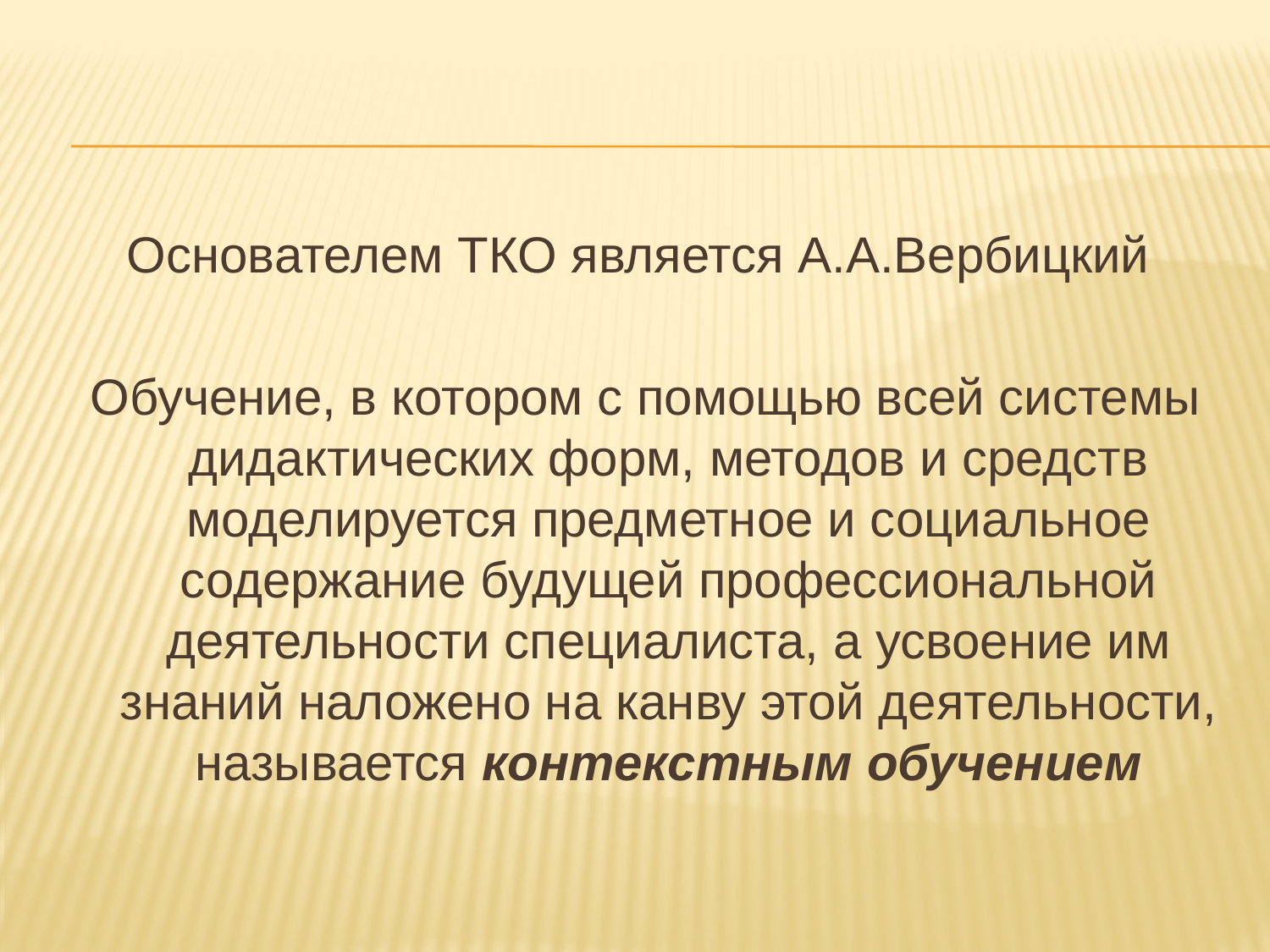

#
Основателем ТКО является А.А.Вербицкий

Обучение, в котором с помощью всей системы дидактических форм, методов и средств моделируется предметное и социальное содержание будущей профессиональной деятельности специалиста, а усвоение им знаний наложено на канву этой деятельности, называется контекстным обучением